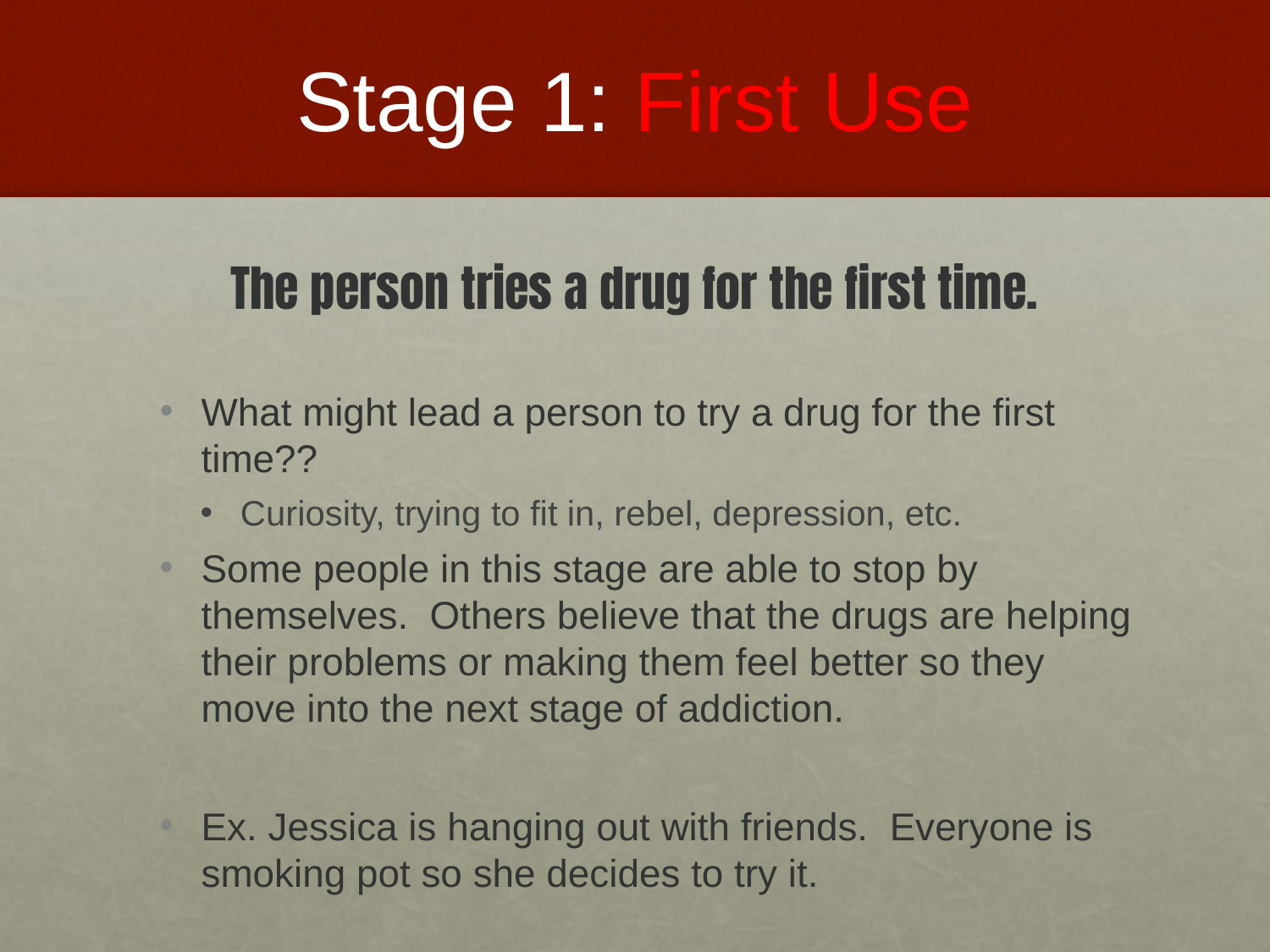

# Stage 1: First Use
The person tries a drug for the first time.

What might lead a person to try a drug for the first time??
Curiosity, trying to fit in, rebel, depression, etc.
Some people in this stage are able to stop by themselves.  Others believe that the drugs are helping their problems or making them feel better so they move into the next stage of addiction.

Ex. Jessica is hanging out with friends.  Everyone is smoking pot so she decides to try it.